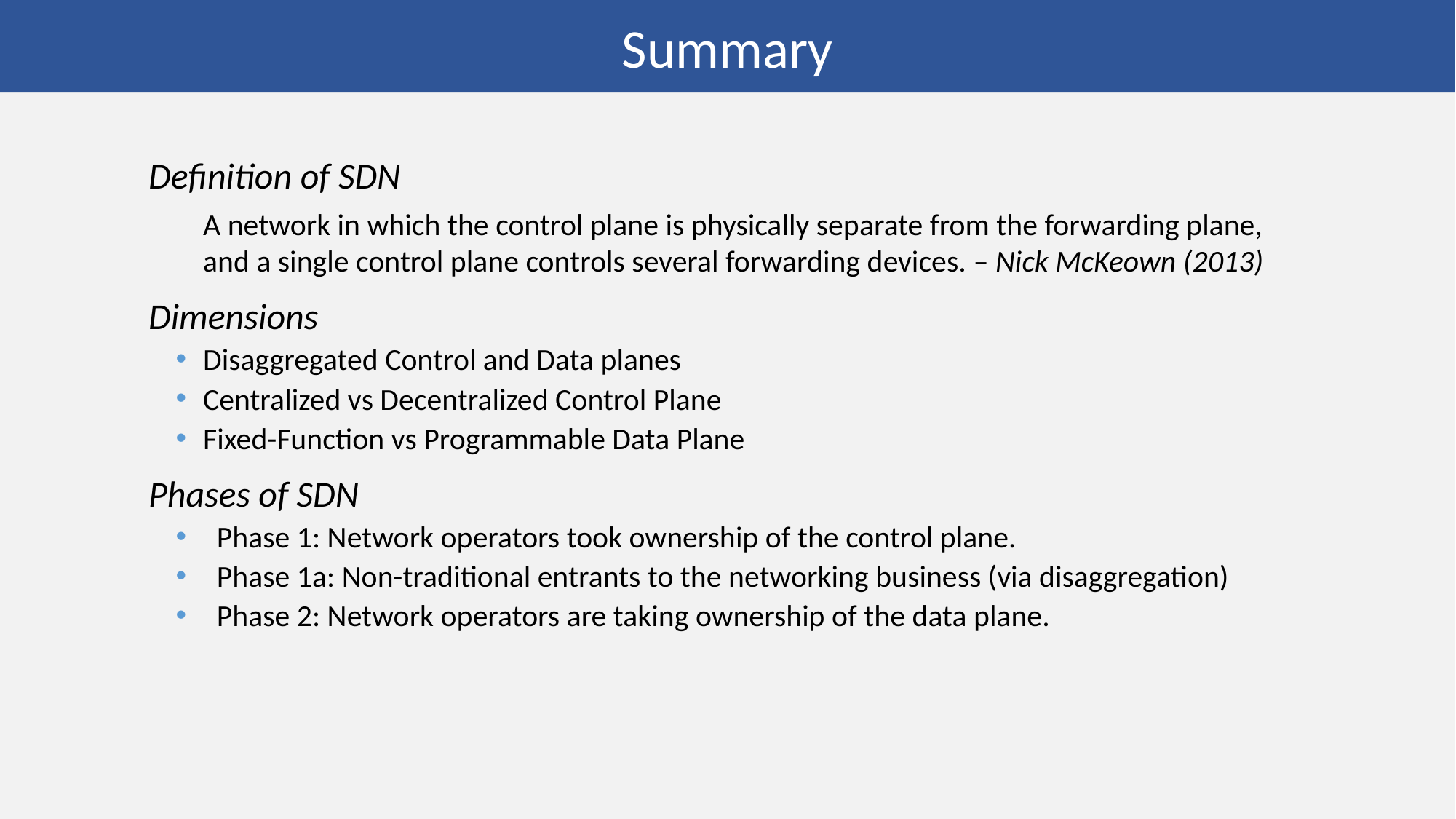

Summary
Definition of SDN
A network in which the control plane is physically separate from the forwarding plane, and a single control plane controls several forwarding devices. – Nick McKeown (2013)
Dimensions
Disaggregated Control and Data planes
Centralized vs Decentralized Control Plane
Fixed-Function vs Programmable Data Plane
Phases of SDN
Phase 1: Network operators took ownership of the control plane.
Phase 1a: Non-traditional entrants to the networking business (via disaggregation)
Phase 2: Network operators are taking ownership of the data plane.